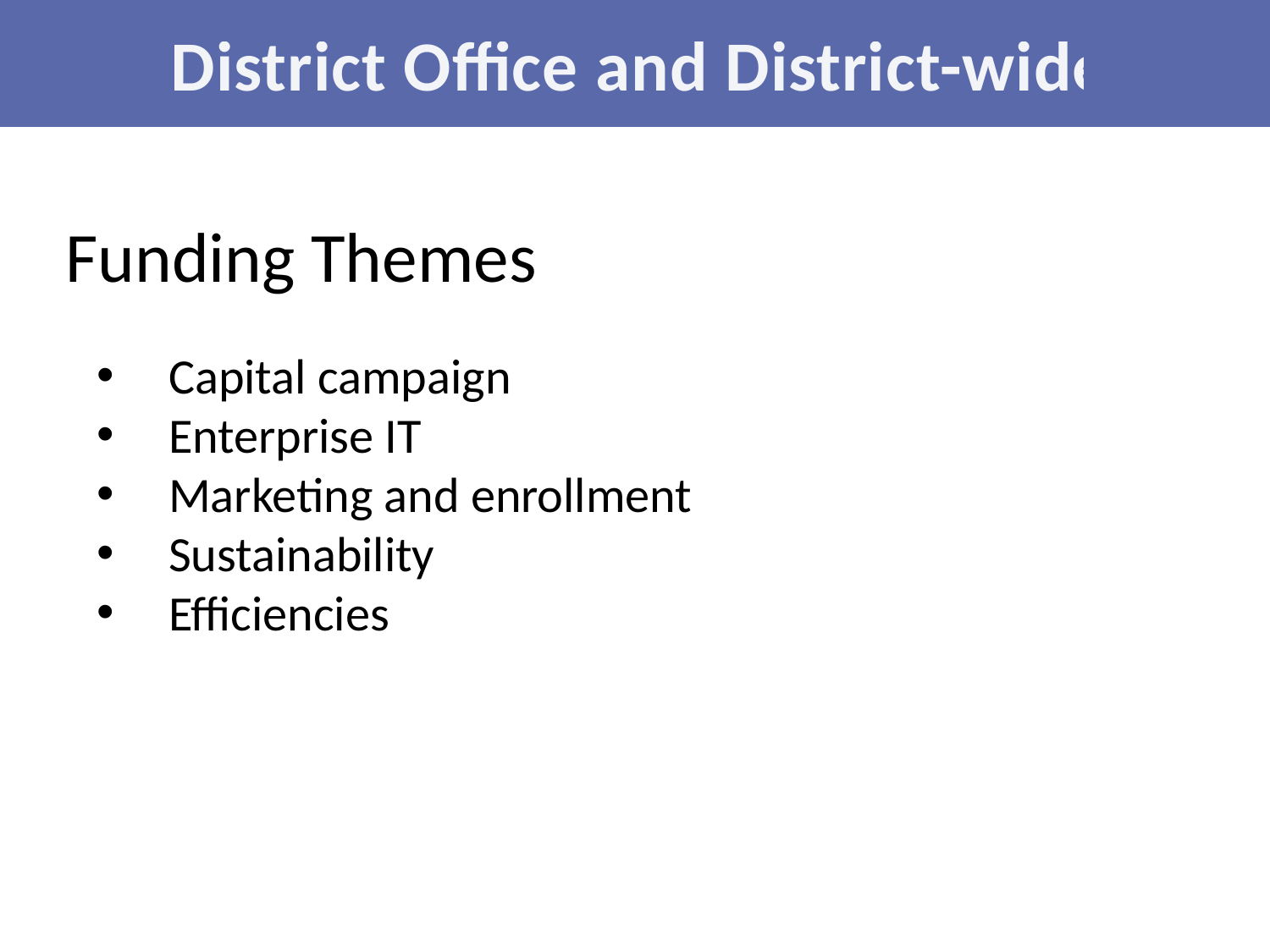

District Office and District-wide

Funding Themes
Capital campaign
Enterprise IT
Marketing and enrollment
Sustainability
Efficiencies